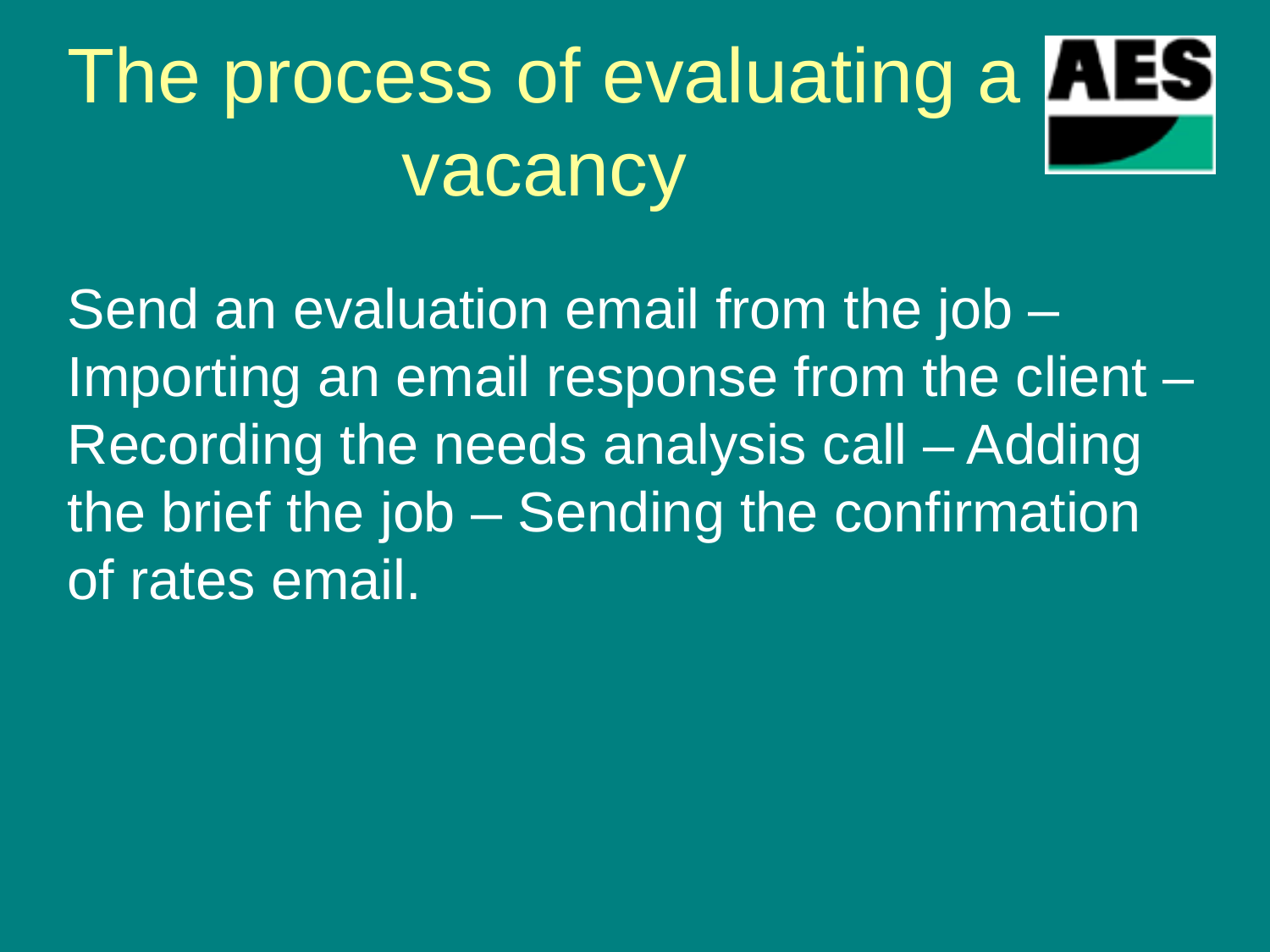

# The process of evaluating a vacancy
Send an evaluation email from the job – Importing an email response from the client – Recording the needs analysis call – Adding the brief the job – Sending the confirmation of rates email.